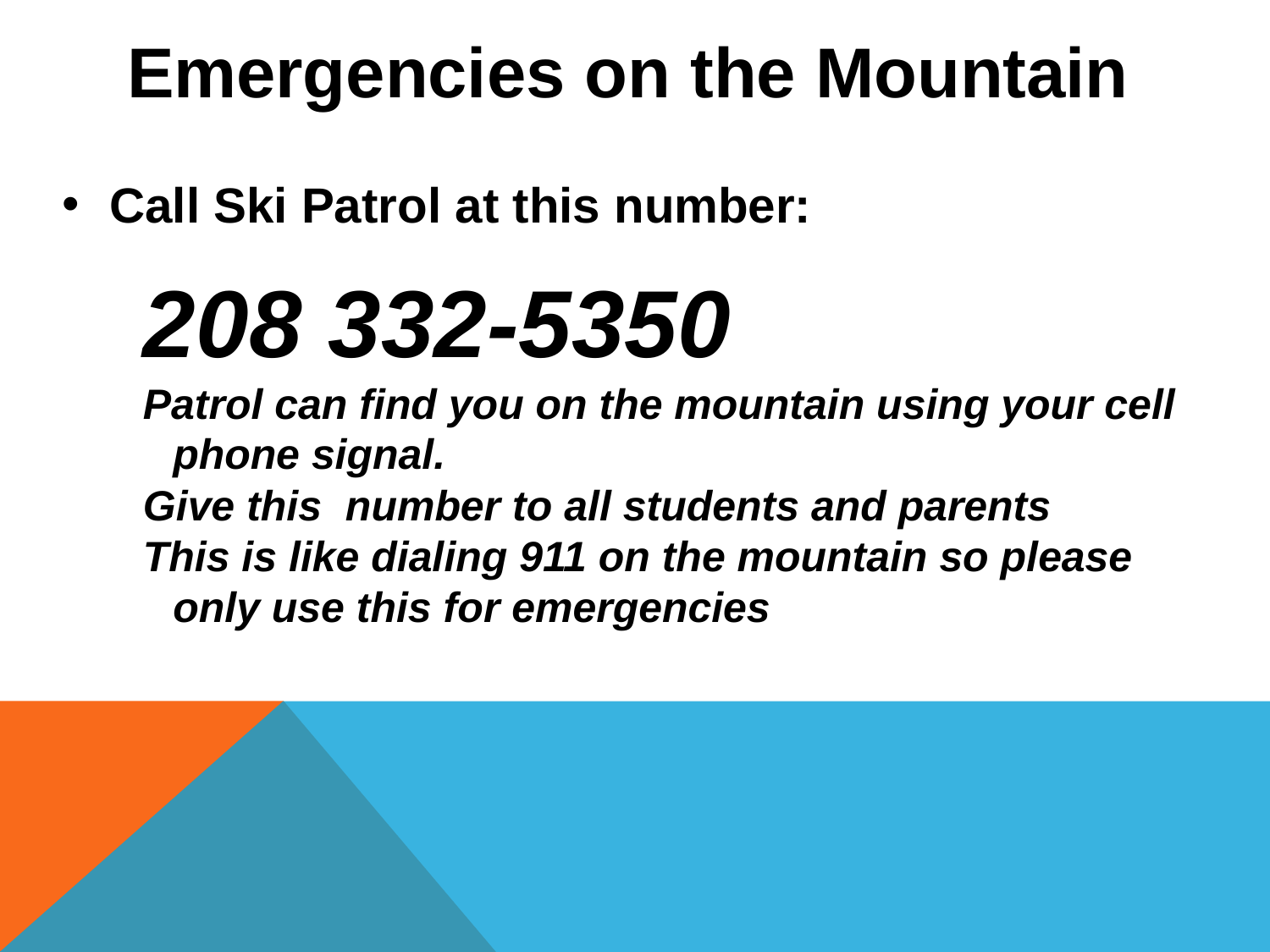

# Emergencies on the Mountain

Call Ski Patrol at this number:

208 332-5350
Patrol can find you on the mountain using your cell phone signal.
Give this  number to all students and parents
This is like dialing 911 on the mountain so please only use this for emergencies